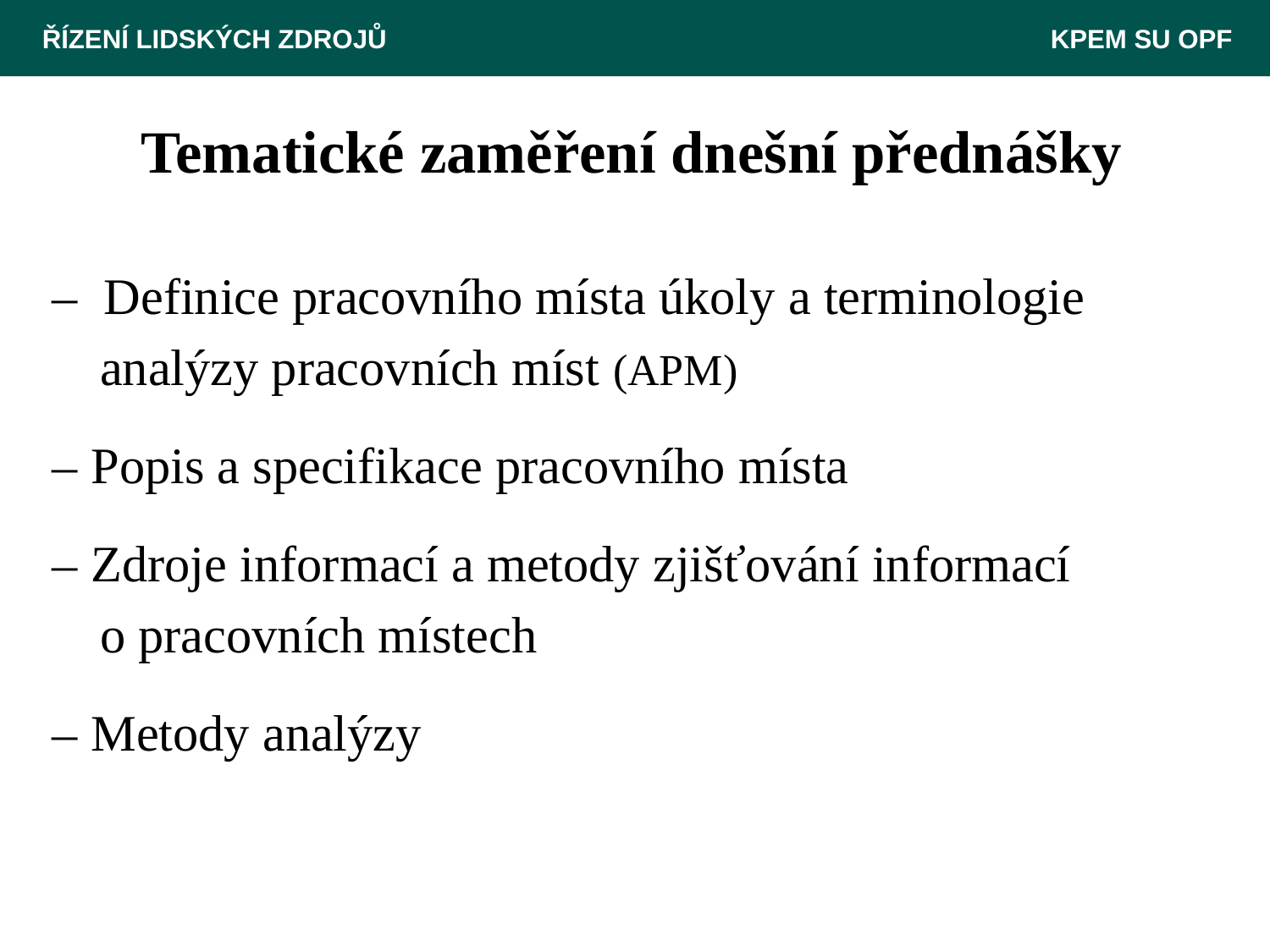

ŘÍZENÍ LIDSKÝCH ZDROJŮ						   KPEM SU OPF
# Tematické zaměření dnešní přednášky
–  Definice pracovního místa úkoly a terminologie analýzy pracovních míst (APM)
– Popis a specifikace pracovního místa
– Zdroje informací a metody zjišťování informací
o pracovních místech
– Metody analýzy